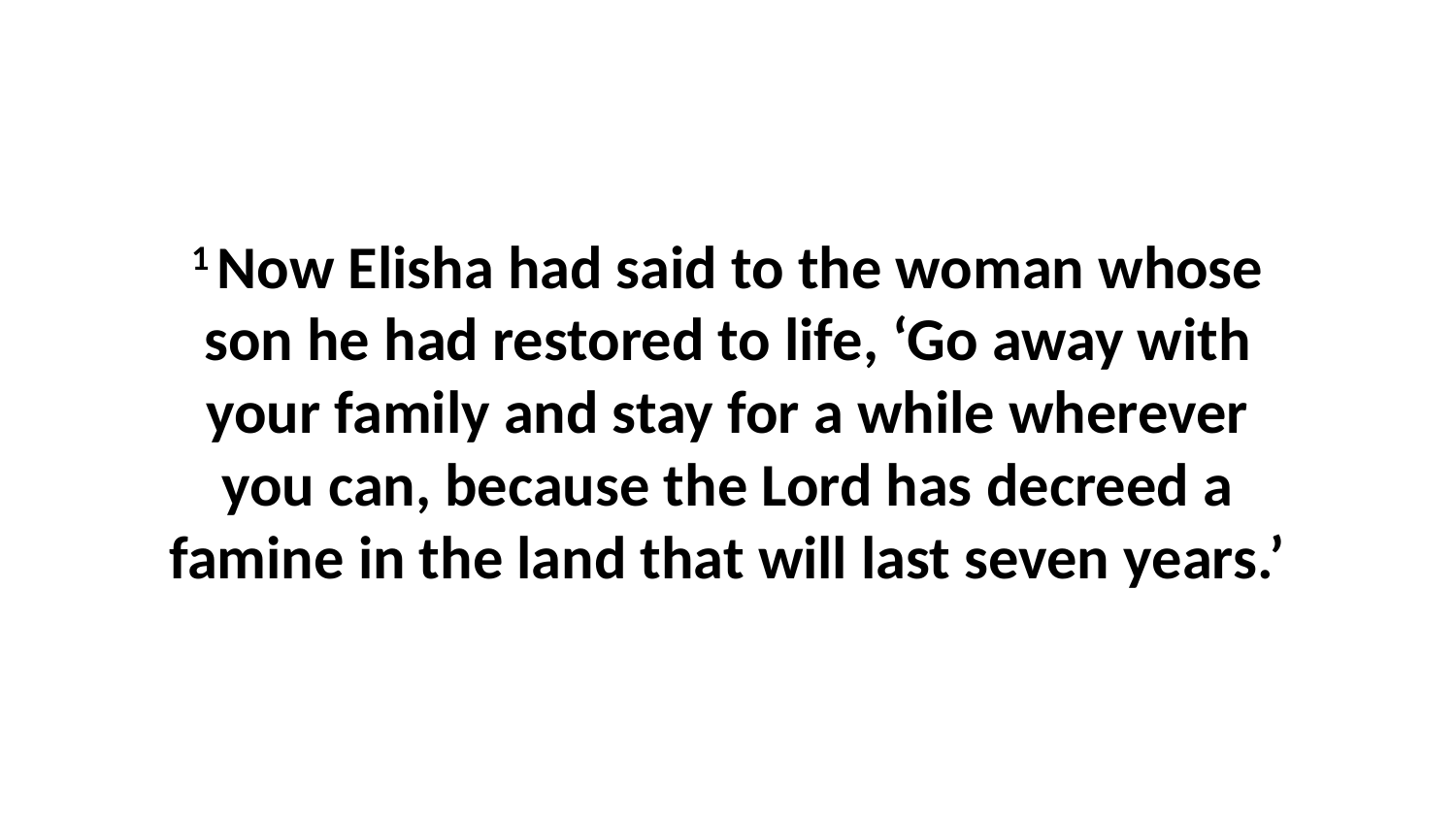

1 Now Elisha had said to the woman whose son he had restored to life, ‘Go away with your family and stay for a while wherever you can, because the Lord has decreed a famine in the land that will last seven years.’